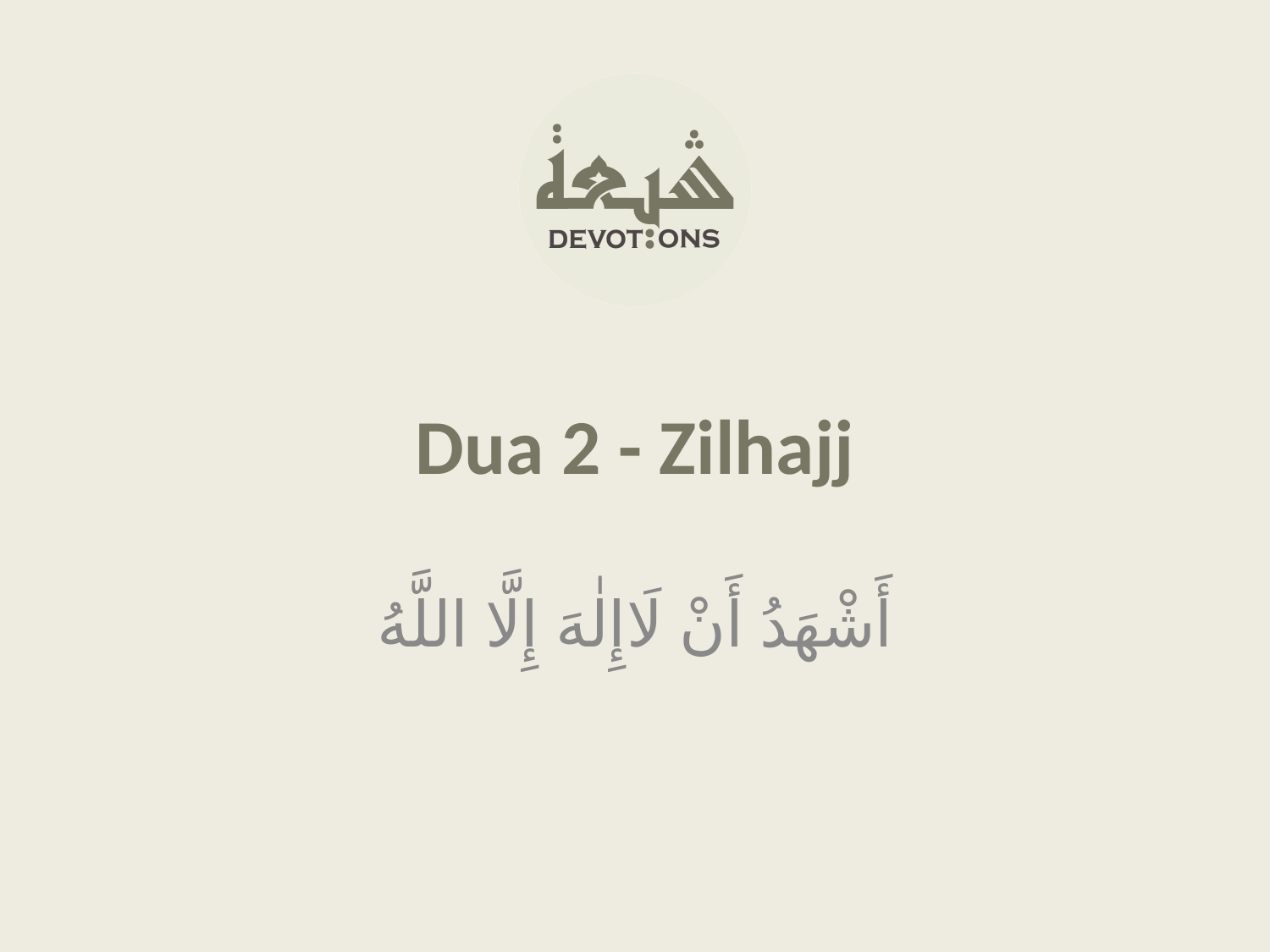

Dua 2 - Zilhajj
أَشْهَدُ أَنْ لَاإِلٰهَ إِلَّا اللَّهُ